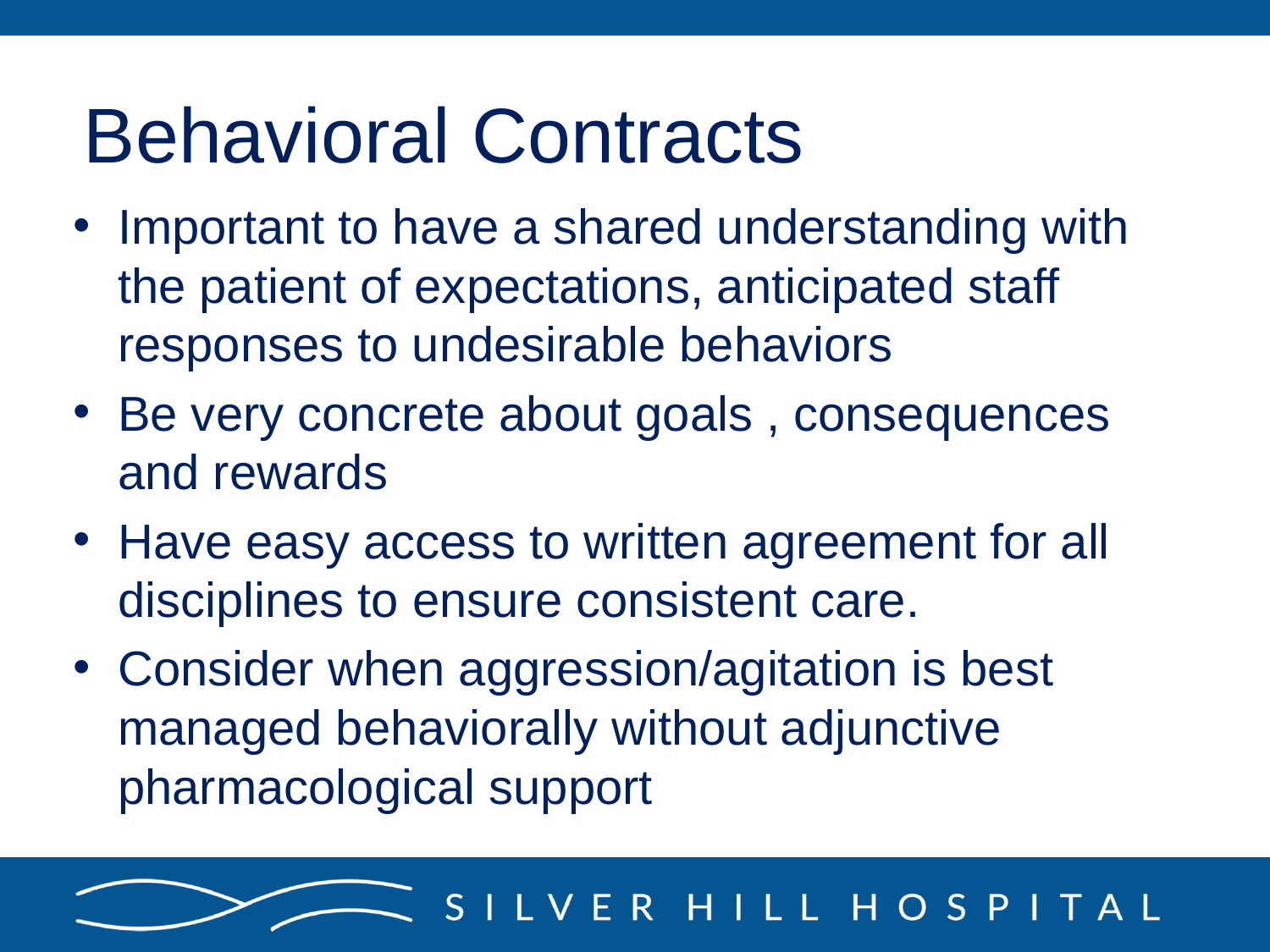

# Behavioral Contracts
Important to have a shared understanding with the patient of expectations, anticipated staff responses to undesirable behaviors
Be very concrete about goals , consequences and rewards
Have easy access to written agreement for all disciplines to ensure consistent care.
Consider when aggression/agitation is best managed behaviorally without adjunctive pharmacological support